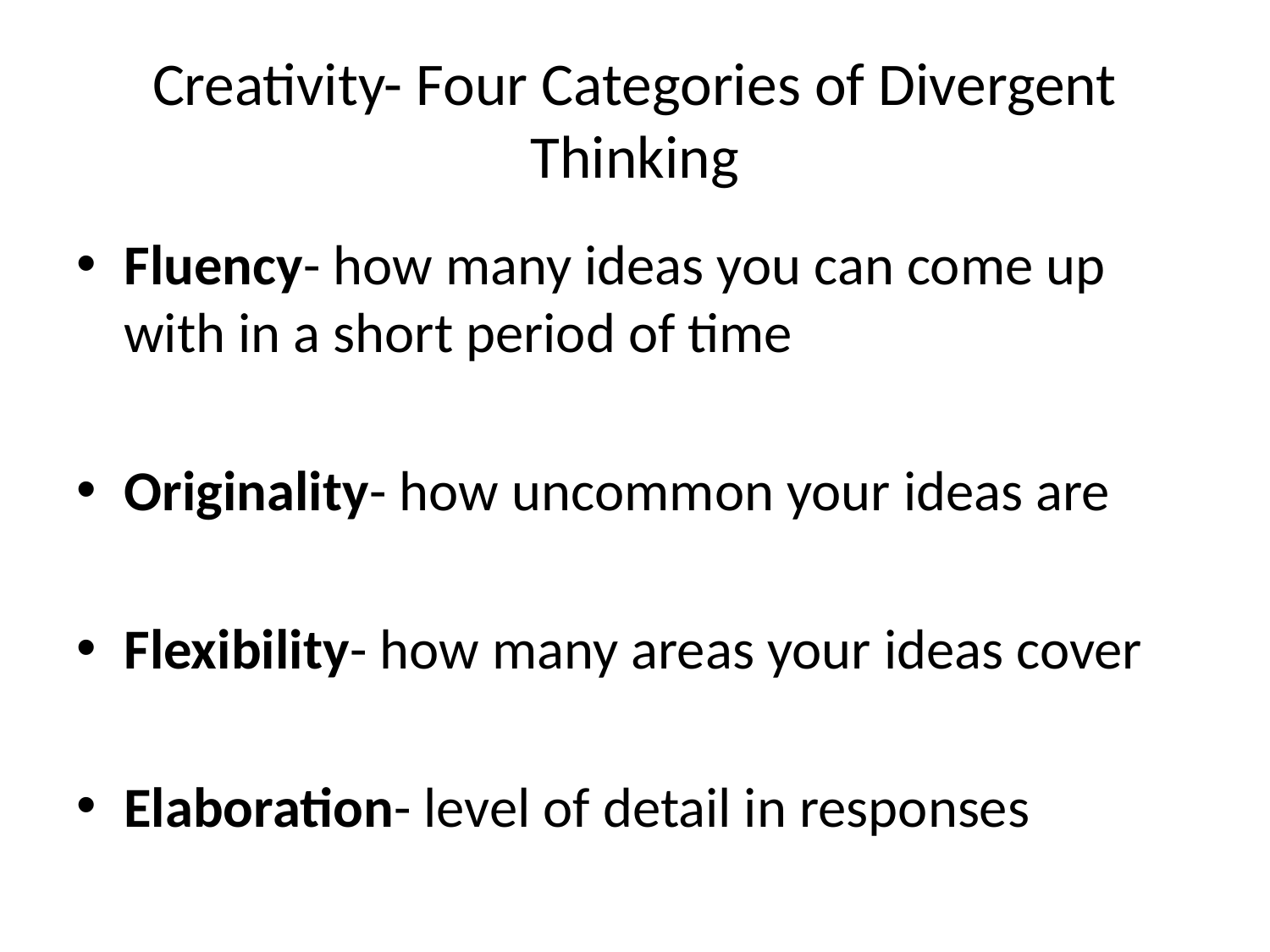

# Creativity- Four Categories of Divergent Thinking
Fluency- how many ideas you can come up with in a short period of time

Originality- how uncommon your ideas are

Flexibility- how many areas your ideas cover

Elaboration- level of detail in responses